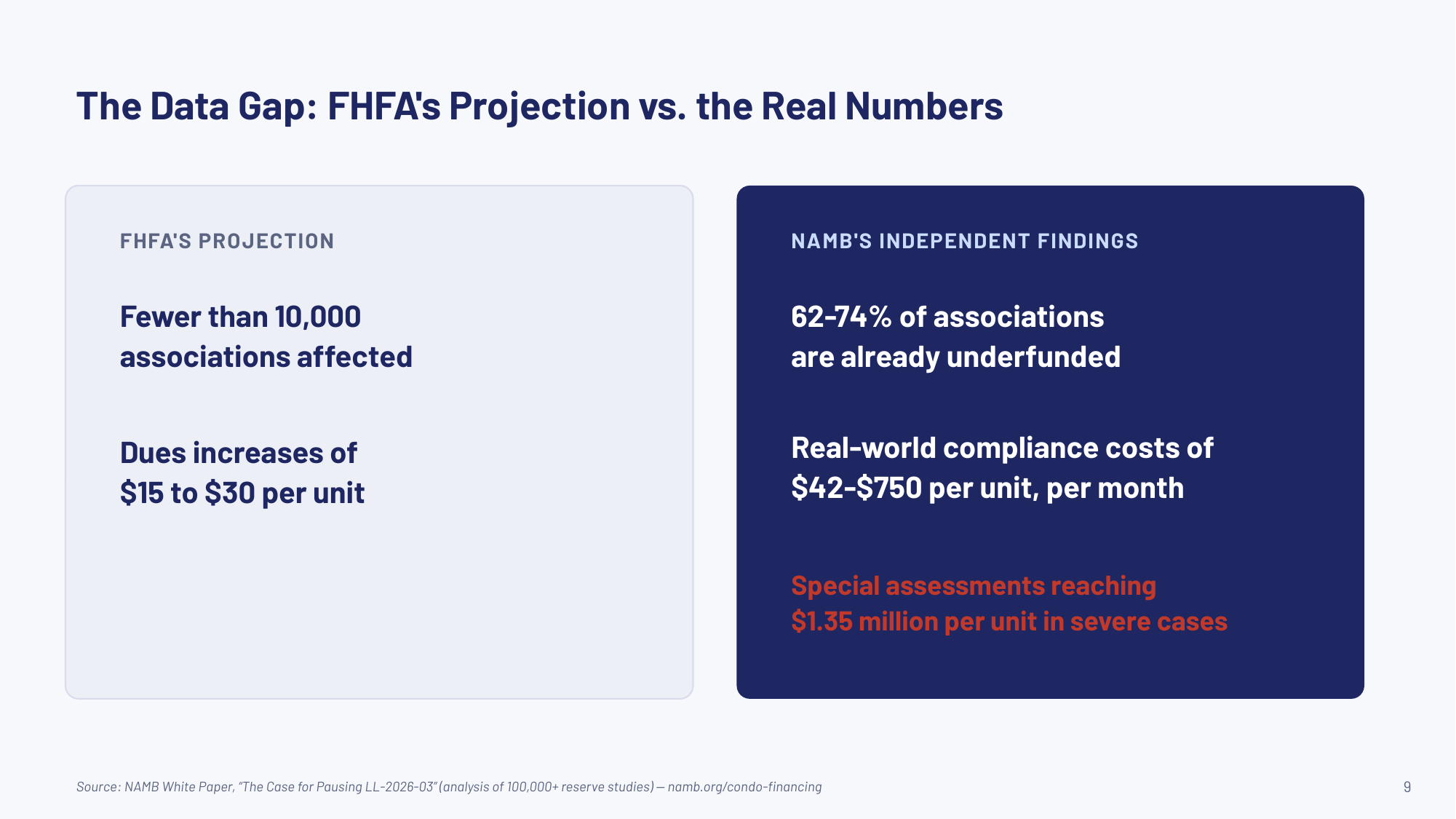

The Data Gap: FHFA's Projection vs. the Real Numbers

FHFA'S PROJECTION
NAMB'S INDEPENDENT FINDINGS
Fewer than 10,000
associations affected
62-74% of associations
are already underfunded
Real-world compliance costs of
$42-$750 per unit, per month
Dues increases of
$15 to $30 per unit
Special assessments reaching
$1.35 million per unit in severe cases
Source: NAMB White Paper, “The Case for Pausing LL-2026-03” (analysis of 100,000+ reserve studies) — namb.org/condo-financing
9